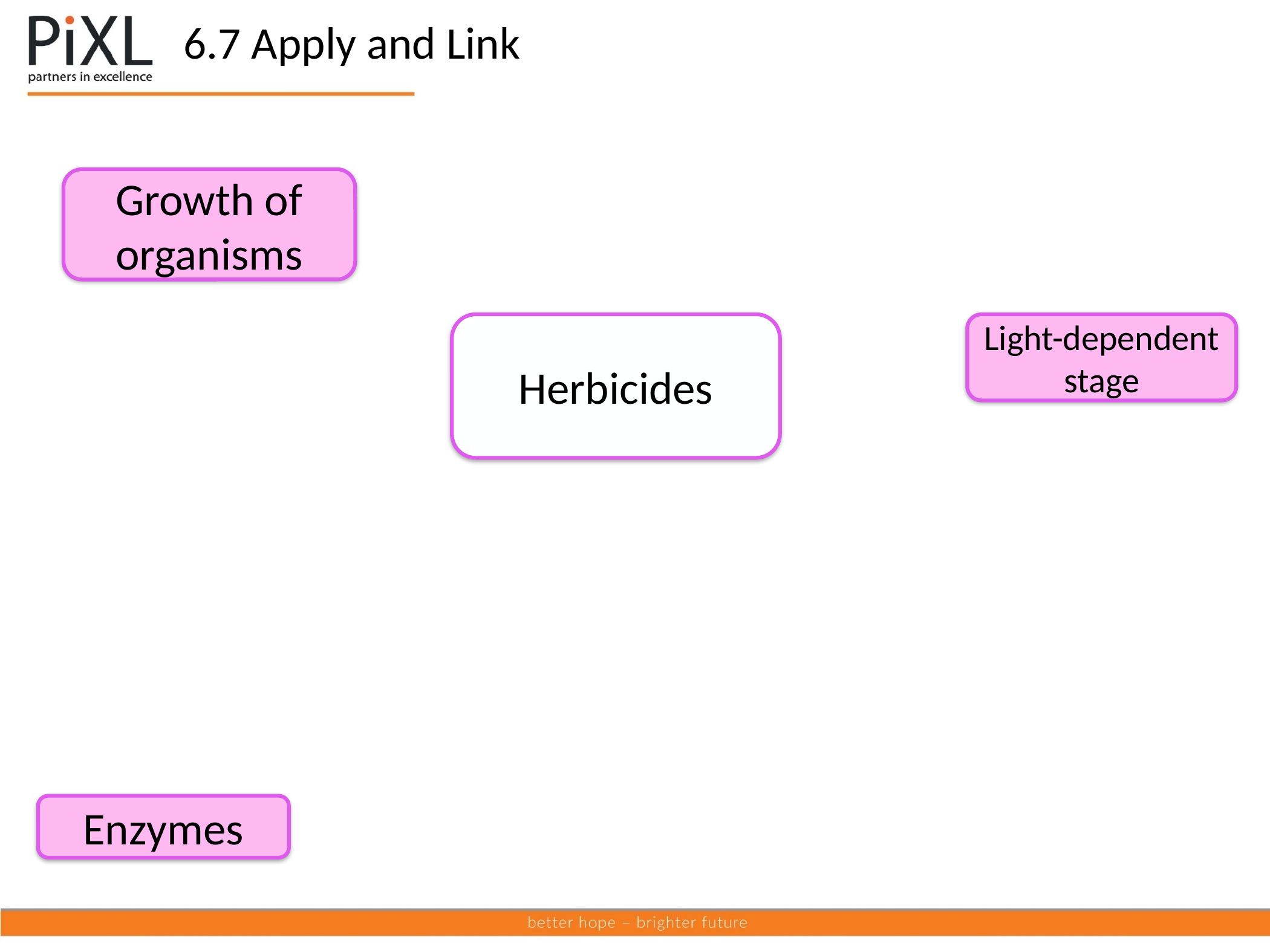

6.7 Apply and Link
Growth of organisms
Herbicides
Light-dependent stage
Enzymes